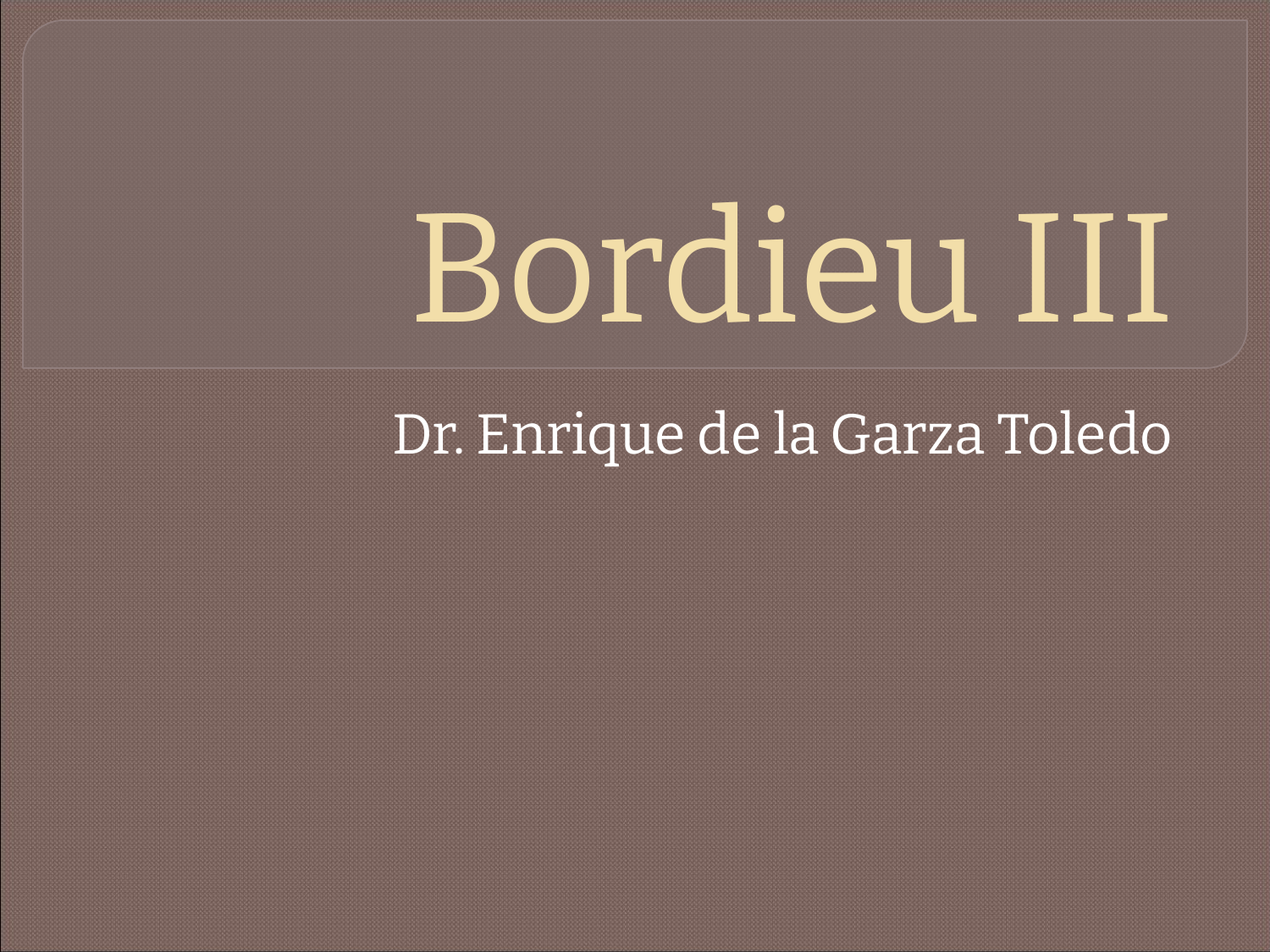

# Bordieu III
Dr. Enrique de la Garza Toledo